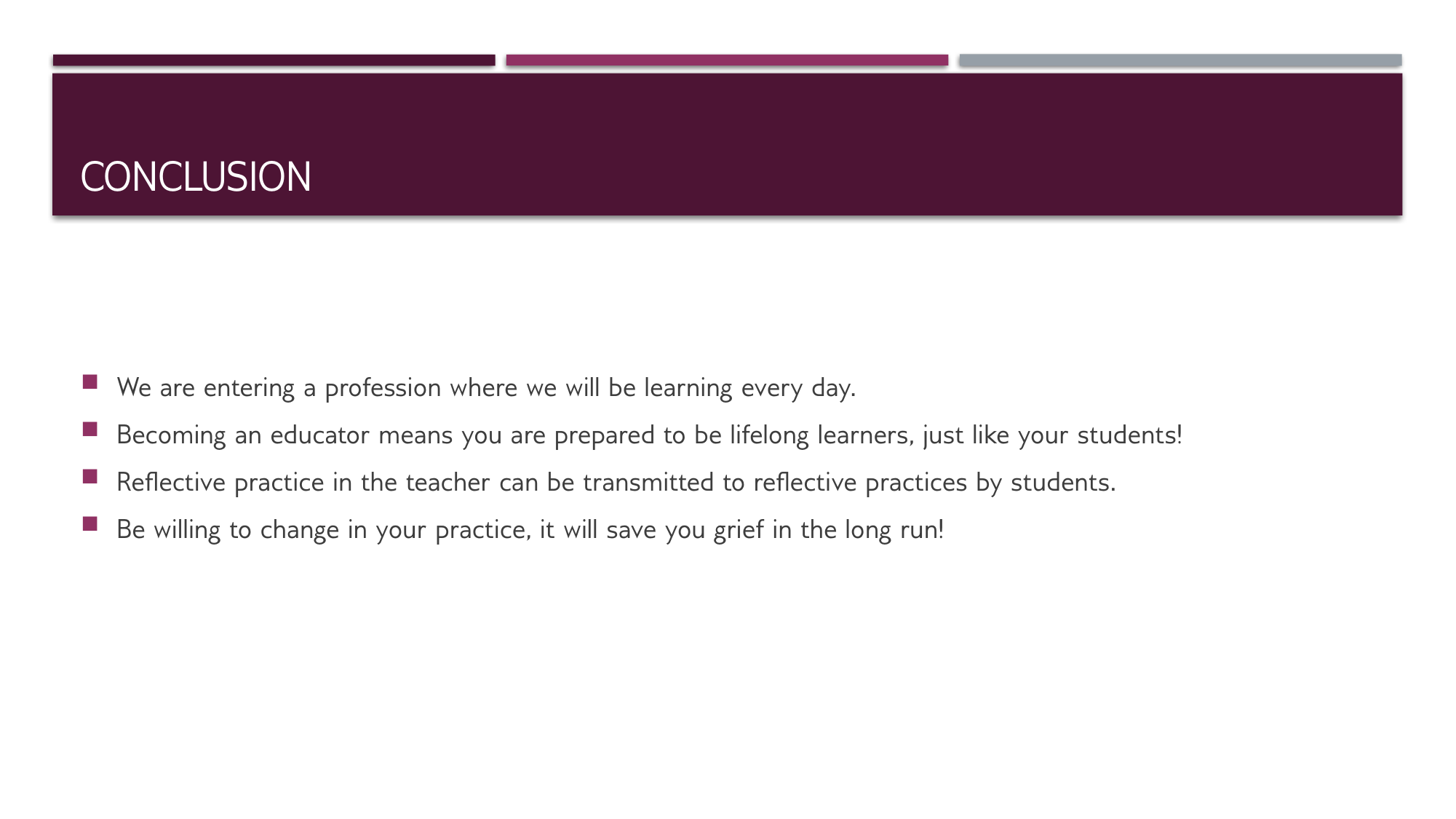

# Conclusion
We are entering a profession where we will be learning every day.
Becoming an educator means you are prepared to be lifelong learners, just like your students!
Reflective practice in the teacher can be transmitted to reflective practices by students.
Be willing to change in your practice, it will save you grief in the long run!

One of the teacher candidates will briefly go over our concluding points.